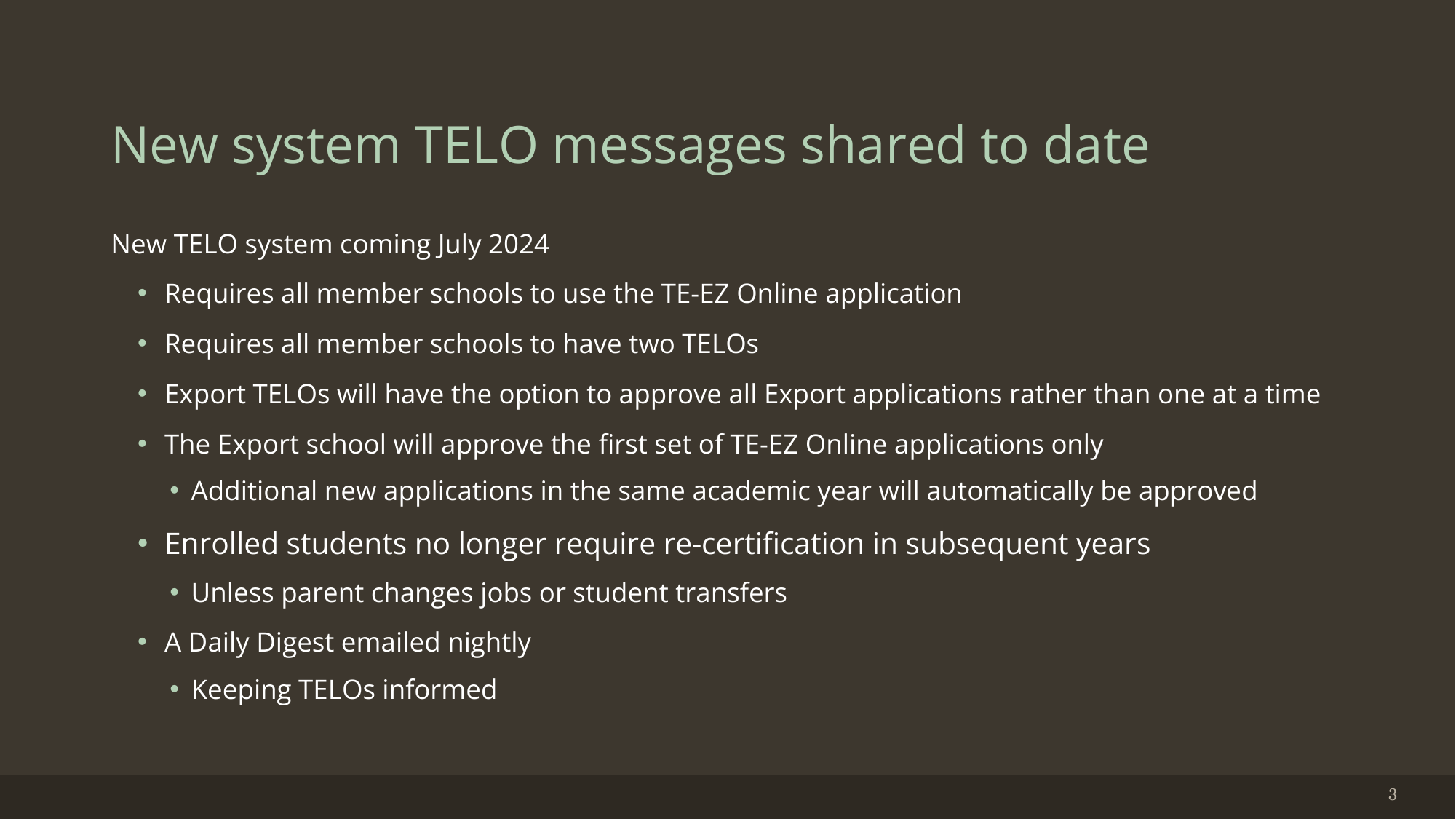

# New system TELO messages shared to date
New TELO system coming July 2024
Requires all member schools to use the TE-EZ Online application
Requires all member schools to have two TELOs
Export TELOs will have the option to approve all Export applications rather than one at a time
The Export school will approve the first set of TE-EZ Online applications only
Additional new applications in the same academic year will automatically be approved
Enrolled students no longer require re-certification in subsequent years
Unless parent changes jobs or student transfers
A Daily Digest emailed nightly
Keeping TELOs informed
3